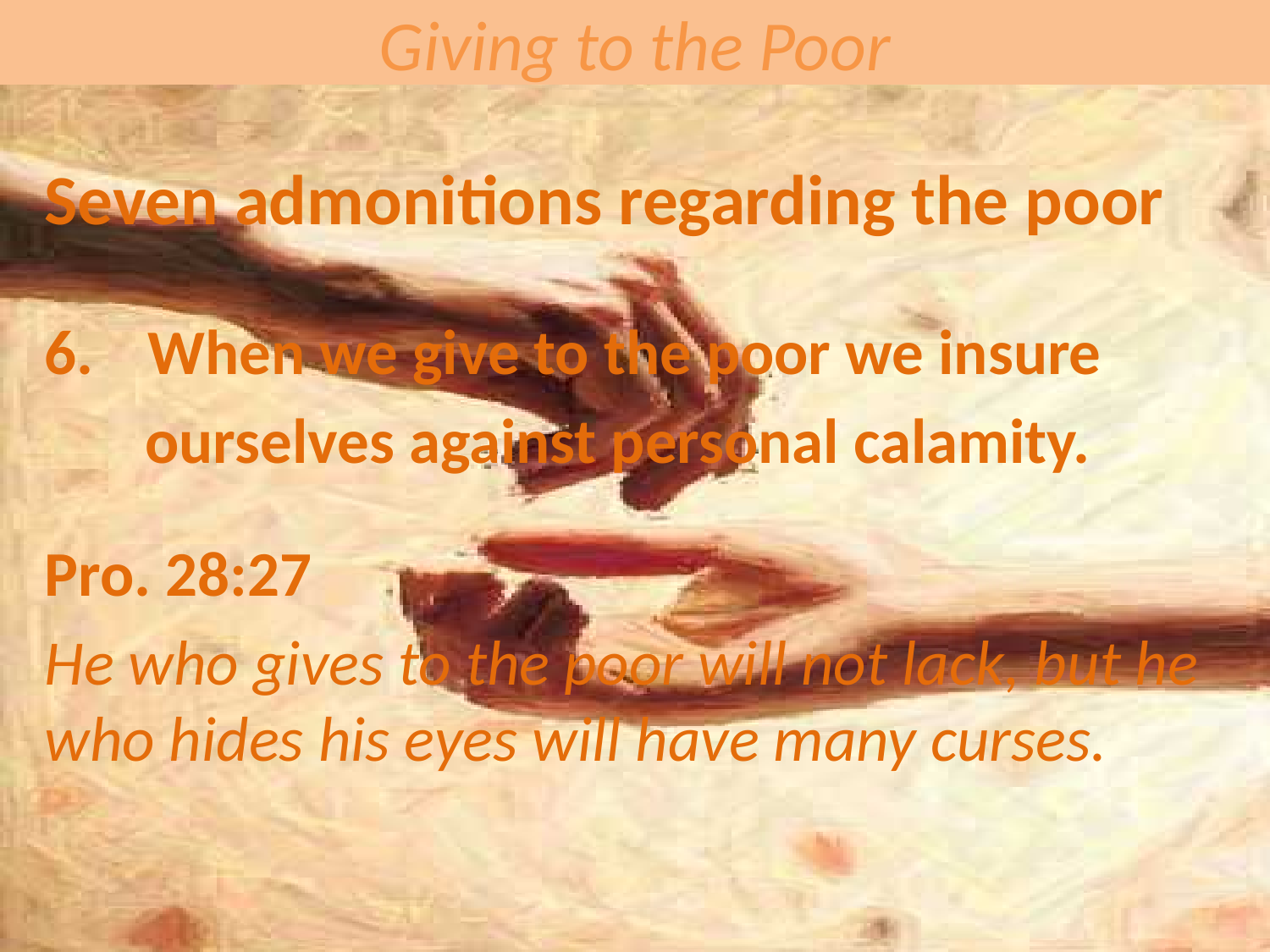

# Giving to the Poor
Seven admonitions regarding the poor

When we give to the poor we insure
       ourselves against personal calamity.

Pro. 28:27
He who gives to the poor will not lack, but he who hides his eyes will have many curses.